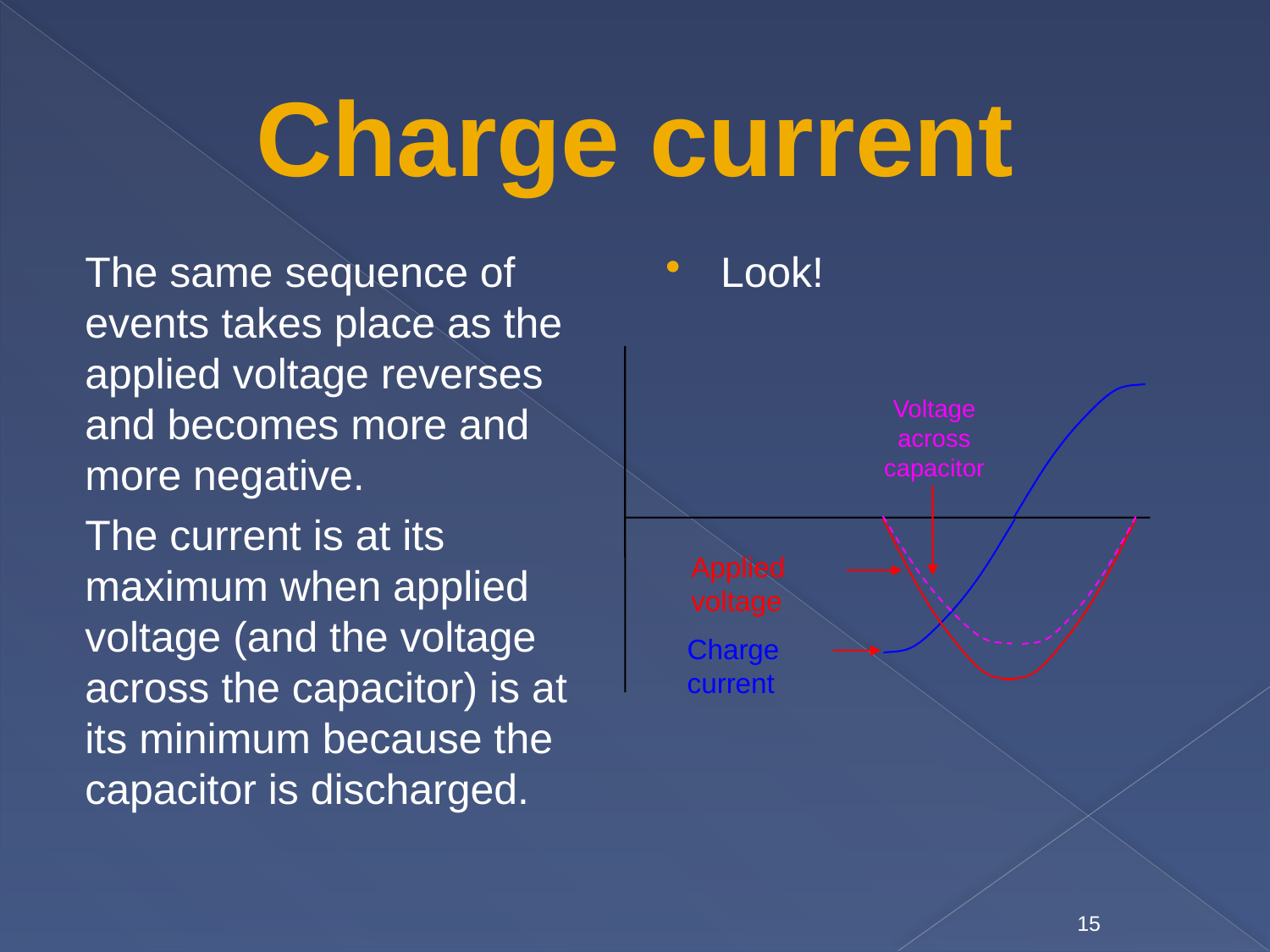

# Charge current
The same sequence of events takes place as the applied voltage reverses and becomes more and more negative.
The current is at its maximum when applied voltage (and the voltage across the capacitor) is at its minimum because the capacitor is discharged.
Look!

Voltage across capacitor

Applied voltage

Charge current

15